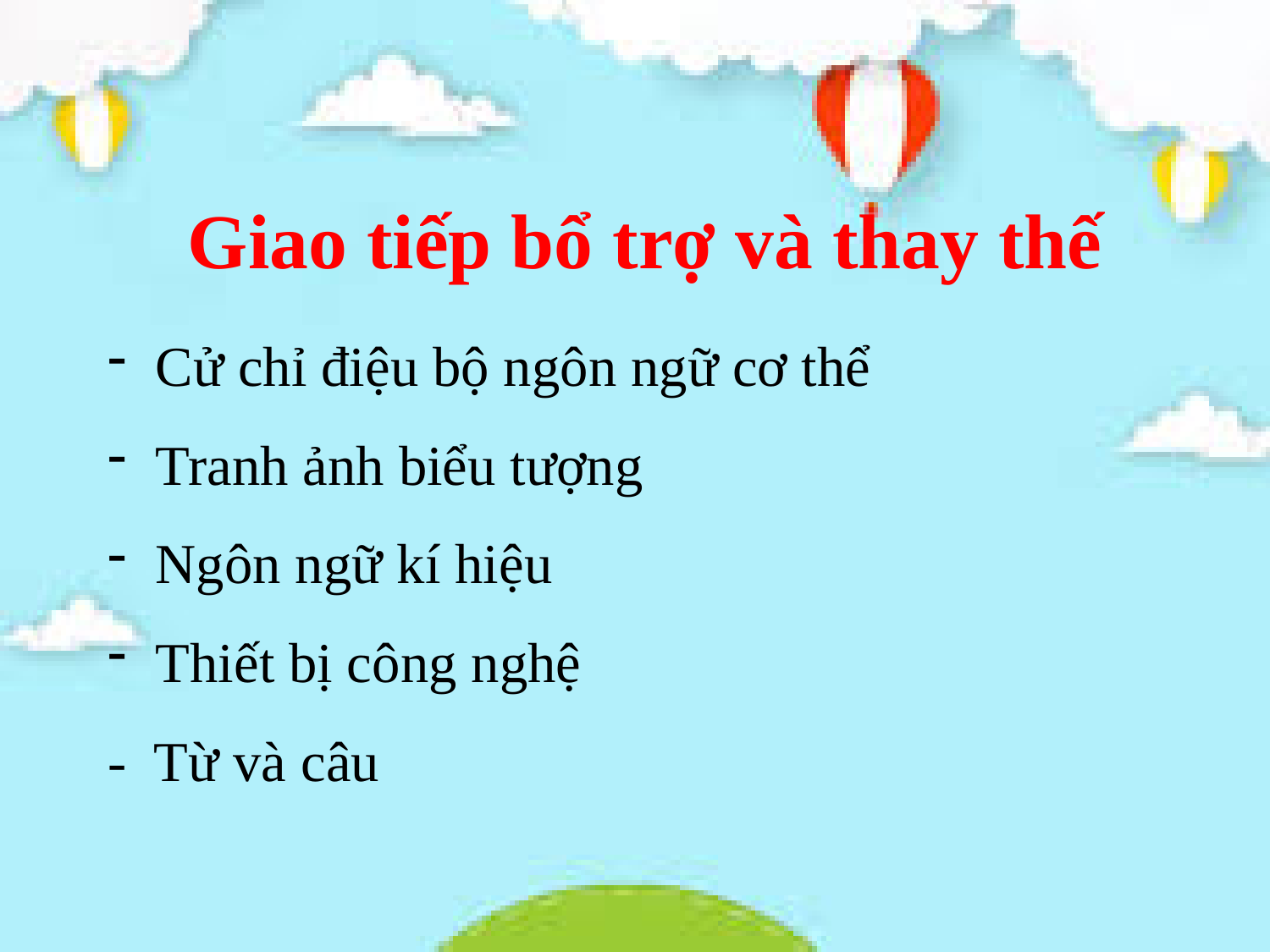

# Giao tiếp bổ trợ và thay thế
Cử chỉ điệu bộ ngôn ngữ cơ thể

Tranh ảnh biểu tượng

Ngôn ngữ kí hiệu

Thiết bị công nghệ

-  Từ và câu